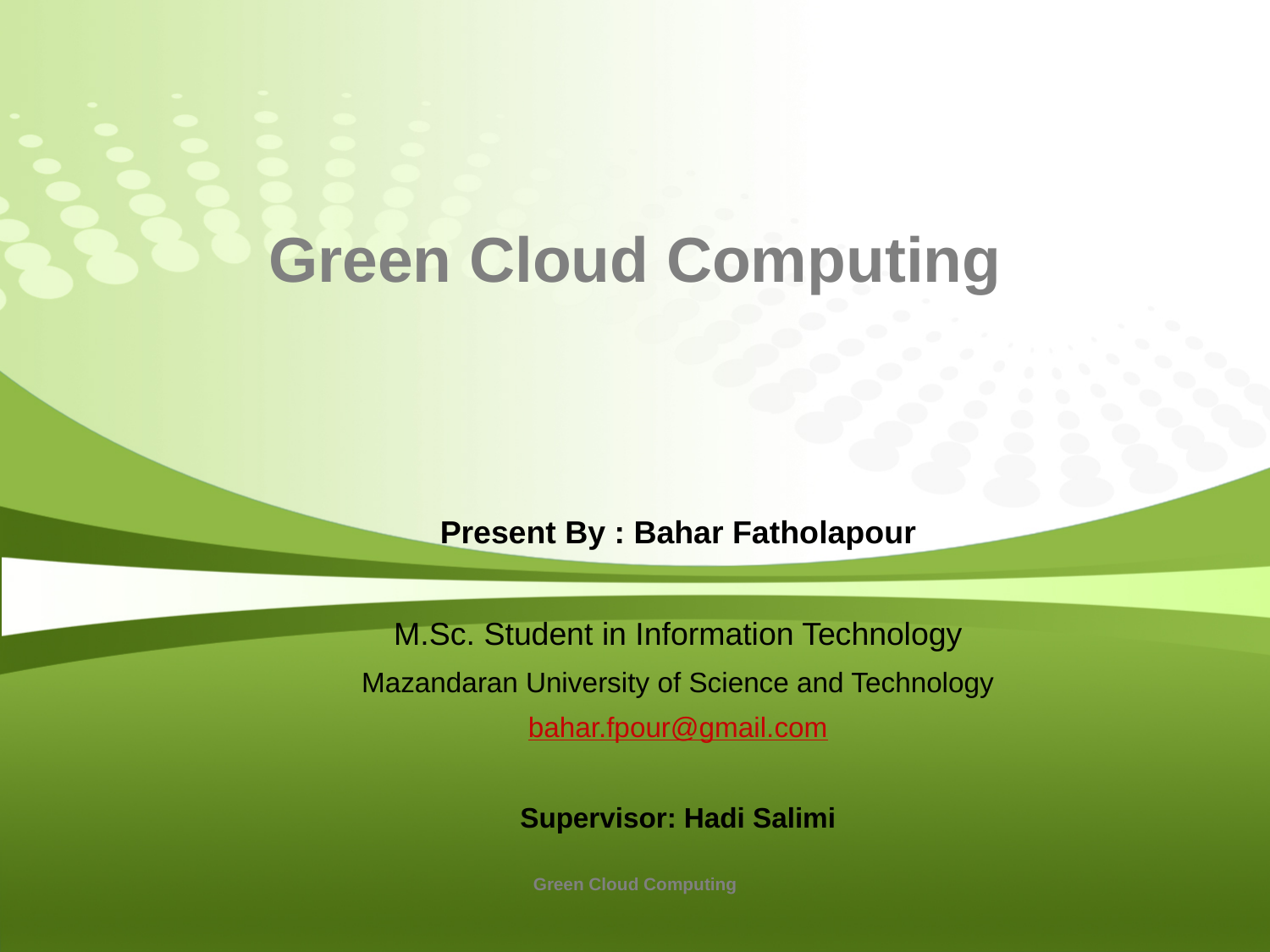

# Green Cloud Computing
Present By : Bahar Fatholapour

M.Sc. Student in Information Technology
Mazandaran University of Science and Technology
bahar.fpour@gmail.com

Supervisor: Hadi Salimi

Green Cloud Computing